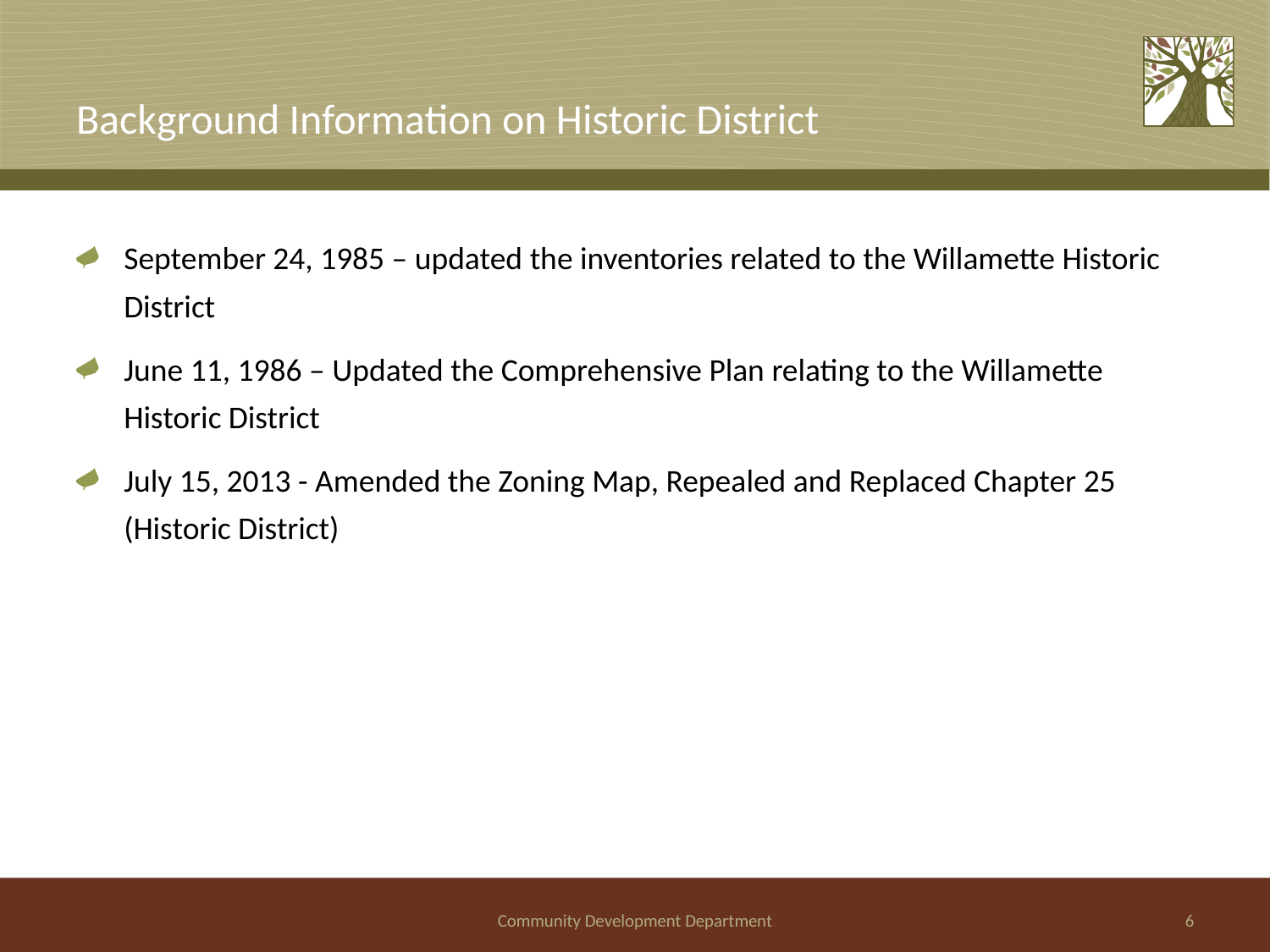

# Background Information on Historic District
September 24, 1985 – updated the inventories related to the Willamette Historic District
June 11, 1986 – Updated the Comprehensive Plan relating to the Willamette Historic District
July 15, 2013 - Amended the Zoning Map, Repealed and Replaced Chapter 25 (Historic District)